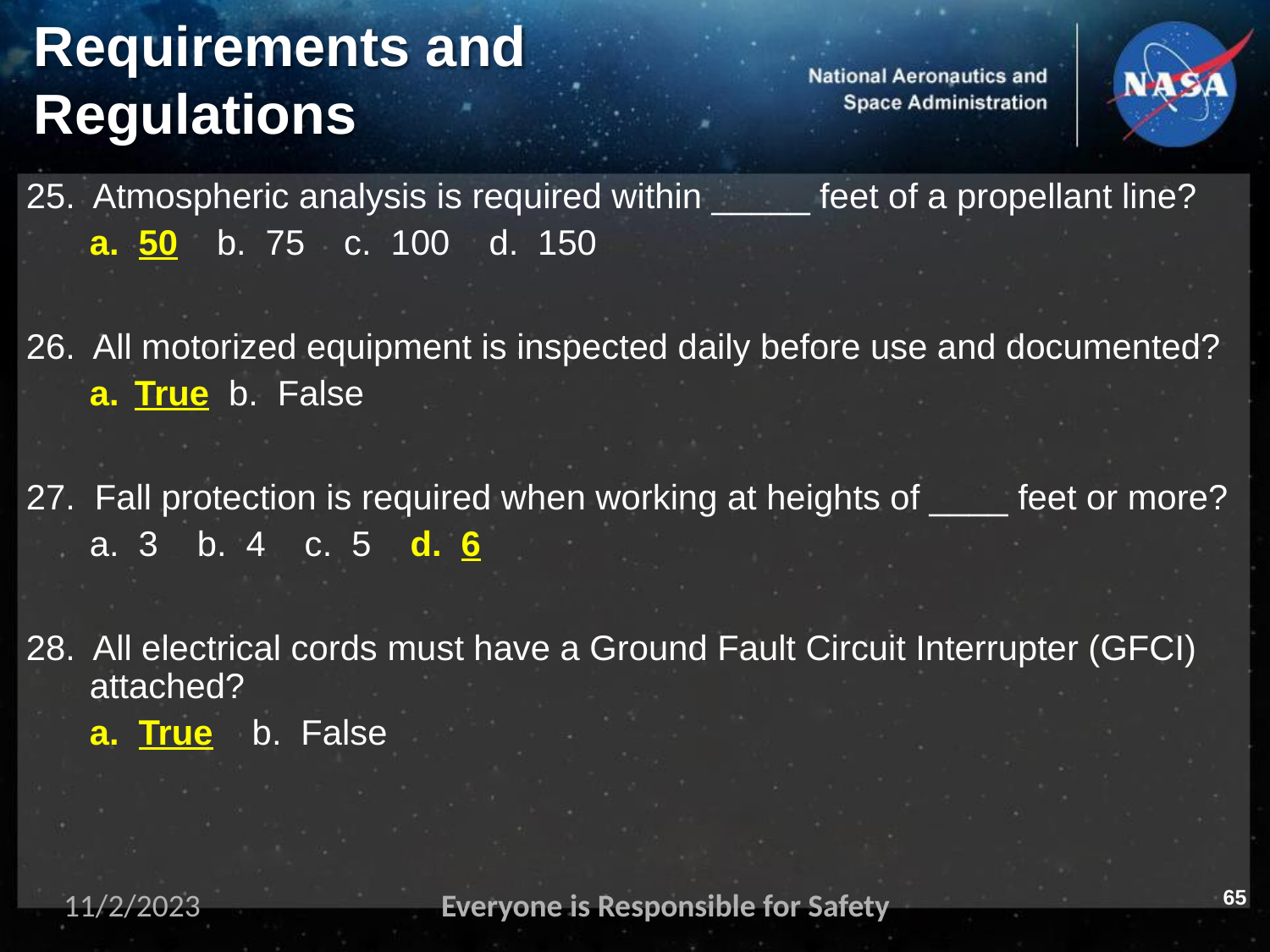

# Requirements and
Regulations

25.  Atmospheric analysis is required within _____ feet of a propellant line?
a.  50    b.  75    c.  100    d.  150

26.  All motorized equipment is inspected daily before use and documented?
a.  True  b.  False

27.  Fall protection is required when working at heights of ____ feet or more?
a.  3    b.  4    c.  5    d.  6

28.  All electrical cords must have a Ground Fault Circuit Interrupter (GFCI) attached?
a.  True    b.  False

65

11/2/2023
Everyone is Responsible for Safety